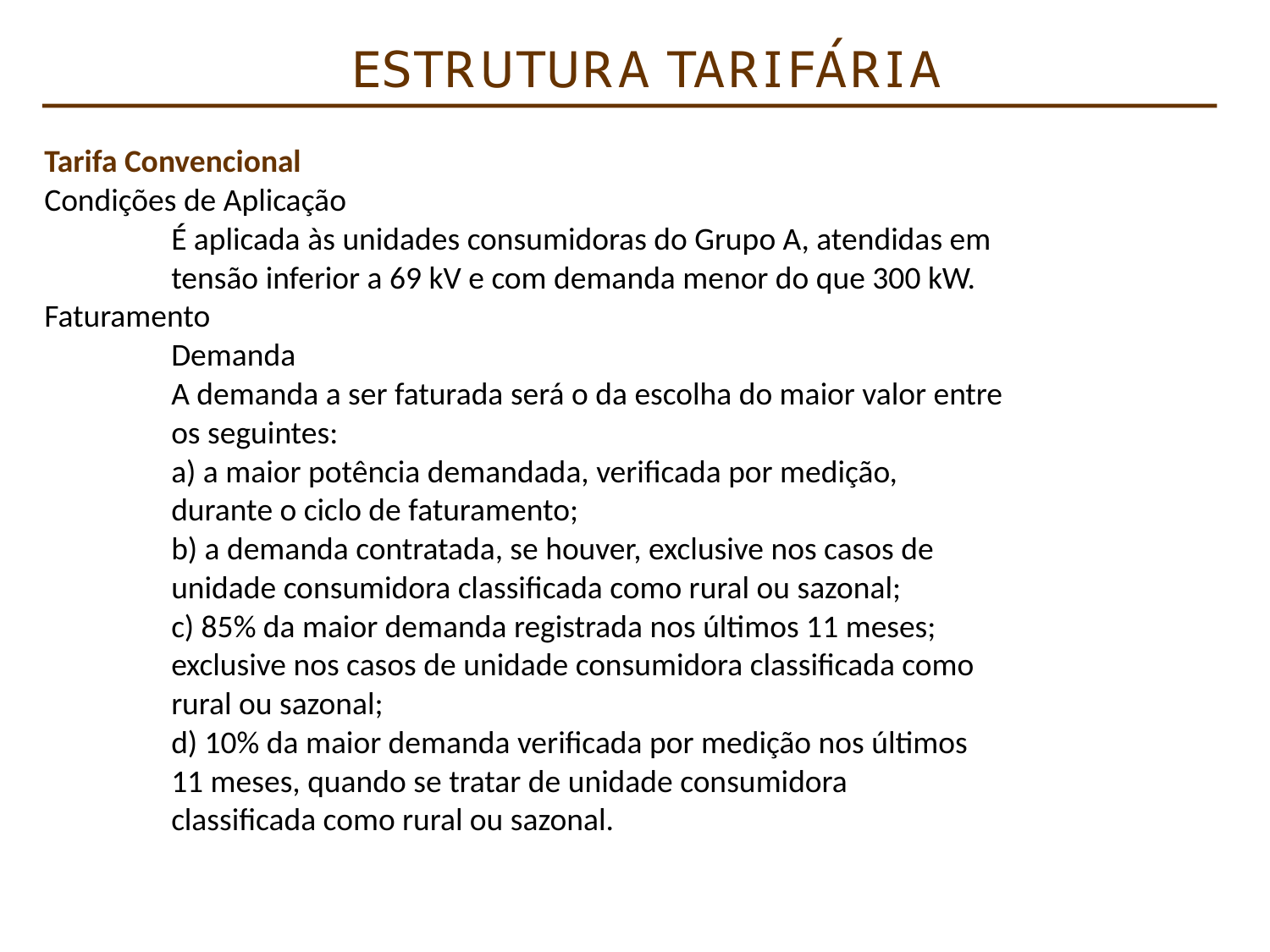

ESTRUTURA TARIFÁRIA

Tarifa Convencional
Condições de Aplicação
	É aplicada às unidades consumidoras do Grupo A, atendidas em
	tensão inferior a 69 kV e com demanda menor do que 300 kW.
Faturamento
	Demanda
	A demanda a ser faturada será o da escolha do maior valor entre
	os seguintes:
	a) a maior potência demandada, verificada por medição,
	durante o ciclo de faturamento;
	b) a demanda contratada, se houver, exclusive nos casos de
	unidade consumidora classificada como rural ou sazonal;
	c) 85% da maior demanda registrada nos últimos 11 meses;
	exclusive nos casos de unidade consumidora classificada como
	rural ou sazonal;
	d) 10% da maior demanda verificada por medição nos últimos
	11 meses, quando se tratar de unidade consumidora
	classificada como rural ou sazonal.
INSTALACOES ELETRICAS I – PEA 2402